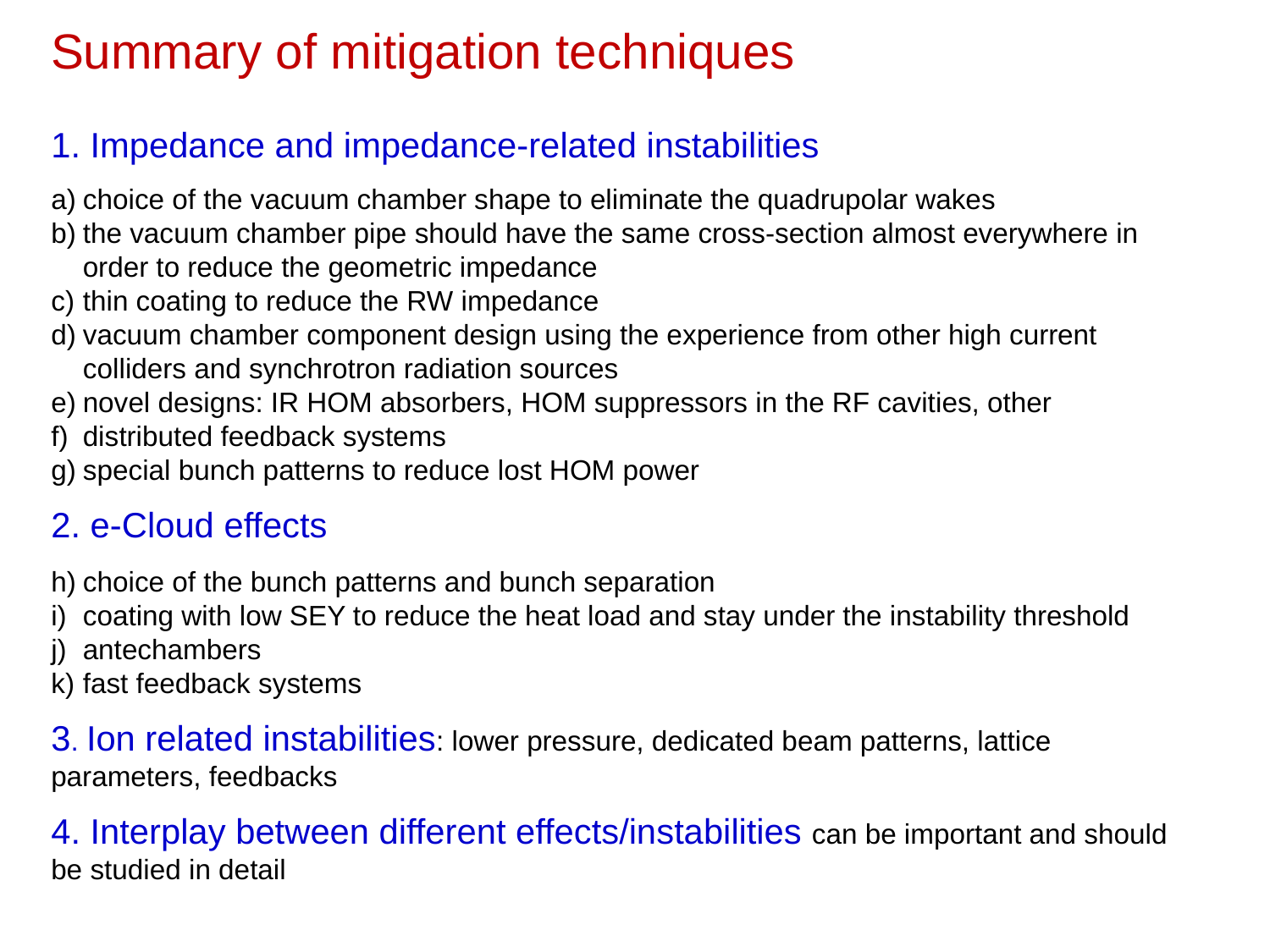

Summary of mitigation techniques
1. Impedance and impedance-related instabilities

choice of the vacuum chamber shape to eliminate the quadrupolar wakes
the vacuum chamber pipe should have the same cross-section almost everywhere in order to reduce the geometric impedance
thin coating to reduce the RW impedance
vacuum chamber component design using the experience from other high current colliders and synchrotron radiation sources
novel designs: IR HOM absorbers, HOM suppressors in the RF cavities, other
distributed feedback systems
special bunch patterns to reduce lost HOM power

2. e-Cloud effects

choice of the bunch patterns and bunch separation
coating with low SEY to reduce the heat load and stay under the instability threshold
antechambers
fast feedback systems

3. Ion related instabilities: lower pressure, dedicated beam patterns, lattice parameters, feedbacks

4. Interplay between different effects/instabilities can be important and should be studied in detail